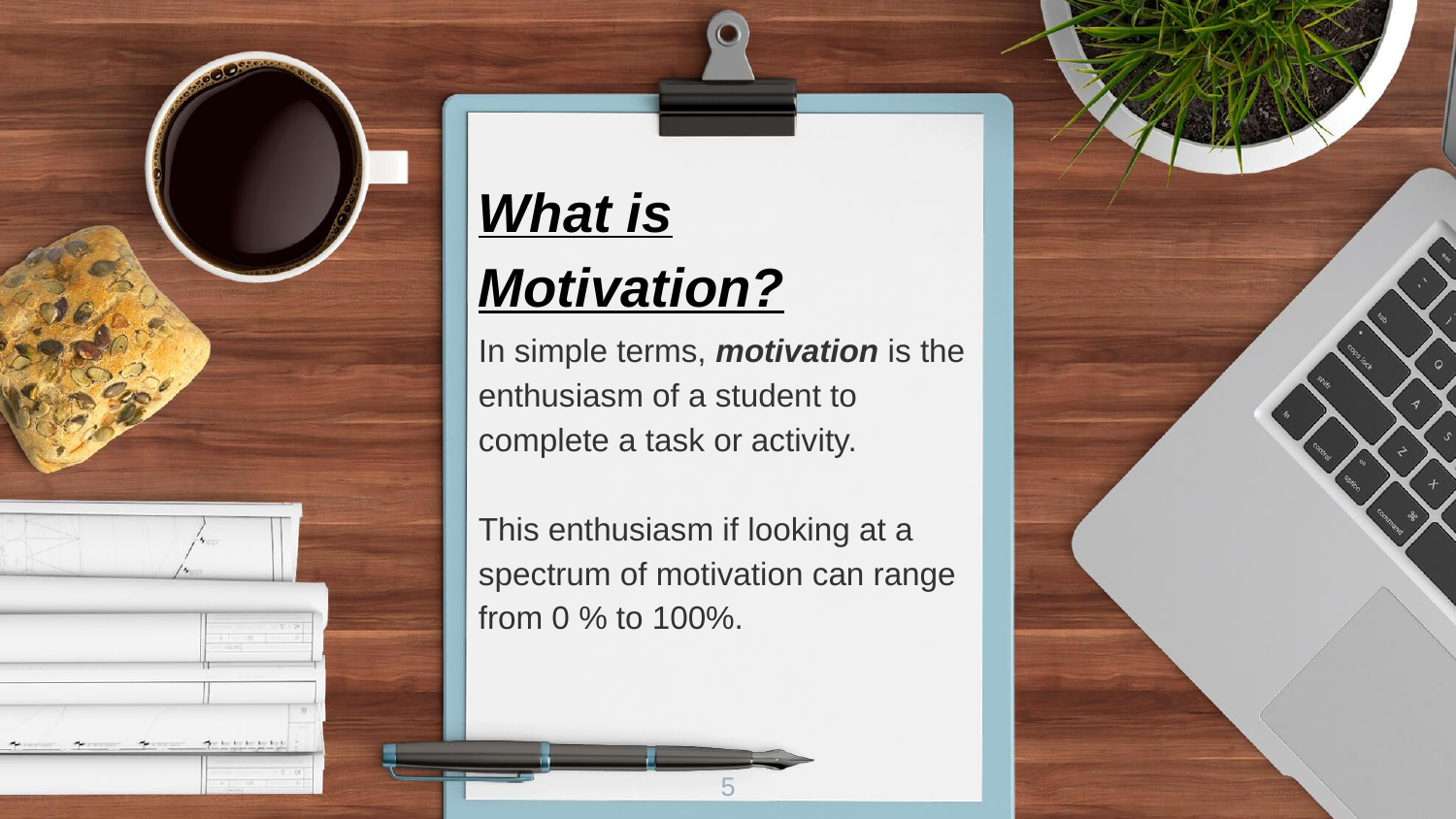

What is Motivation?
In simple terms, motivation is the enthusiasm of a student to complete a task or activity.

This enthusiasm if looking at a spectrum of motivation can range from 0 % to 100%.
5